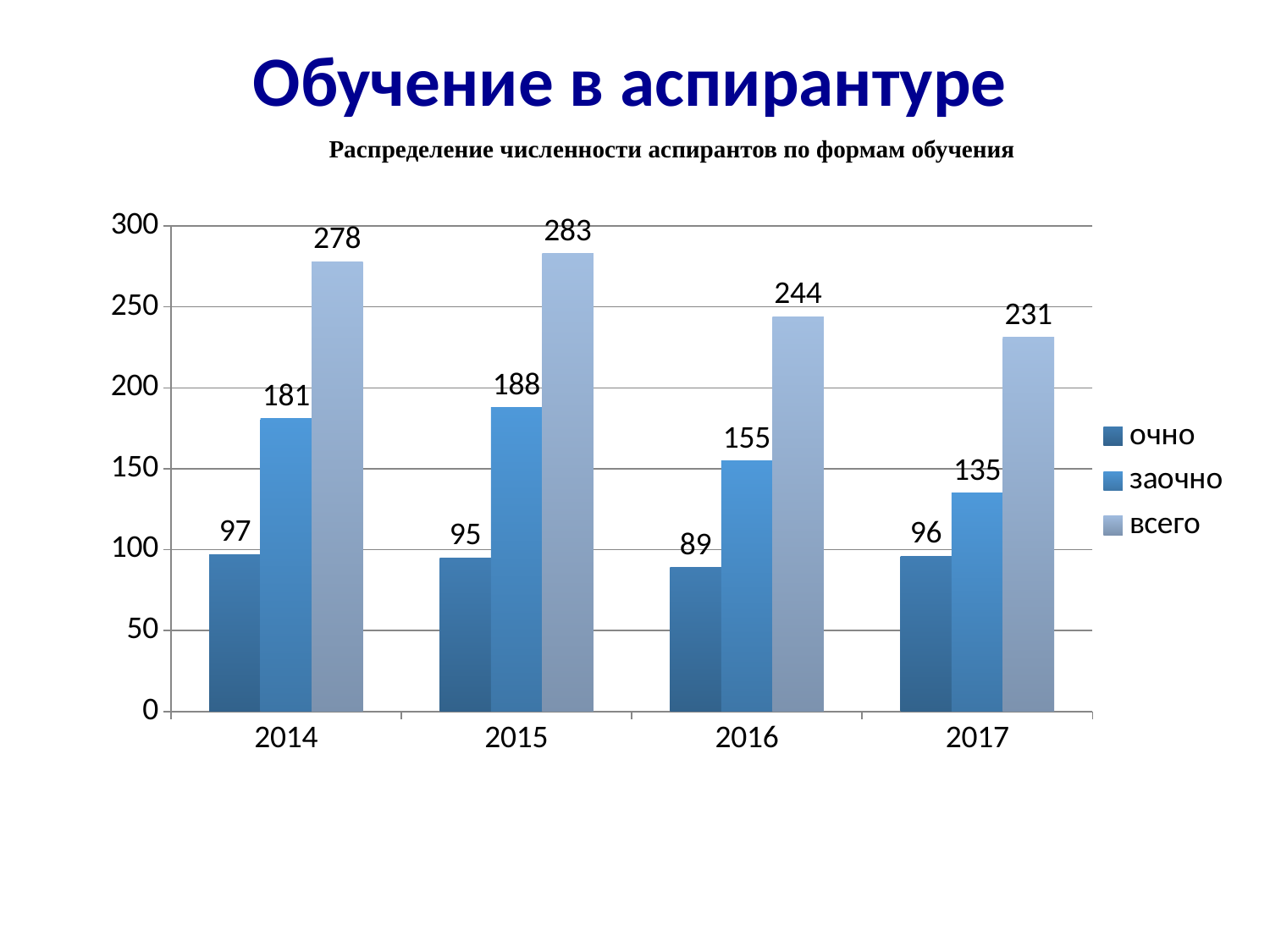

Обучение в аспирантуре
Распределение численности аспирантов по формам обучения

### Chart

| Category | очно | заочно | всего  |
|---|---|---|---|
| 2014 | 97.0 | 181.0 | 278.0 |
| 2015 | 95.0 | 188.0 | 283.0 |
| 2016 | 89.0 | 155.0 | 244.0 |
| 2017 | 96.0 | 135.0 | 231.0 |